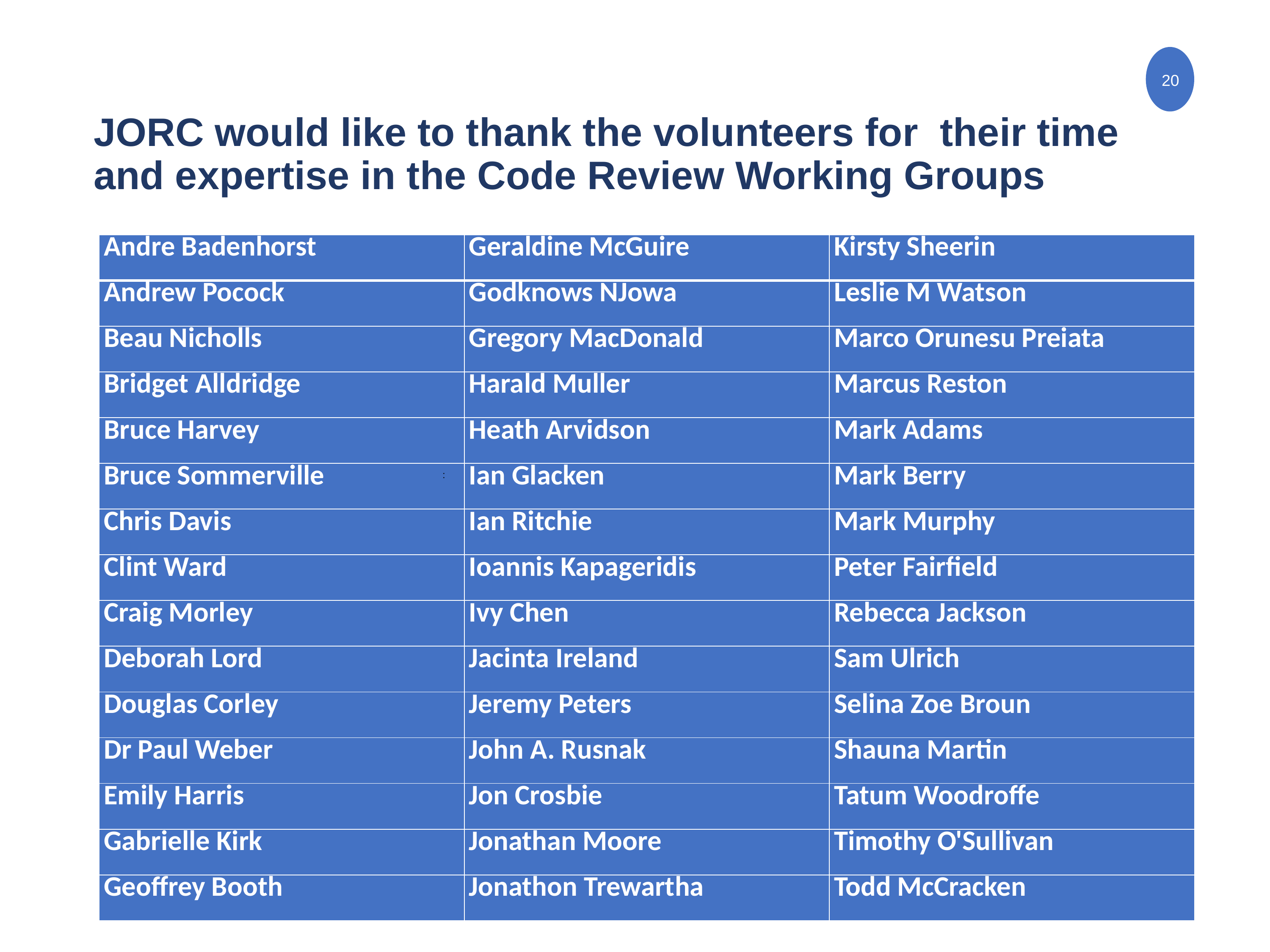

# JORC would like to thank the volunteers for  their time and expertise in the Code Review Working Groups
| Andre Badenhorst | Geraldine McGuire | Kirsty Sheerin |
| --- | --- | --- |
| Andrew Pocock | Godknows NJowa | Leslie M Watson |
| Beau Nicholls | Gregory MacDonald | Marco Orunesu Preiata |
| Bridget Alldridge | Harald Muller | Marcus Reston |
| Bruce Harvey | Heath Arvidson | Mark Adams |
| Bruce Sommerville | Ian Glacken | Mark Berry |
| Chris Davis | Ian Ritchie | Mark Murphy |
| Clint Ward | Ioannis Kapageridis | Peter Fairfield |
| Craig Morley | Ivy Chen | Rebecca Jackson |
| Deborah Lord | Jacinta Ireland | Sam Ulrich |
| Douglas Corley | Jeremy Peters | Selina Zoe Broun |
| Dr Paul Weber | John A. Rusnak | Shauna Martin |
| Emily Harris | Jon Crosbie | Tatum Woodroffe |
| Gabrielle Kirk | Jonathan Moore | Timothy O'Sullivan |
| Geoffrey Booth | Jonathon Trewartha | Todd McCracken |
: